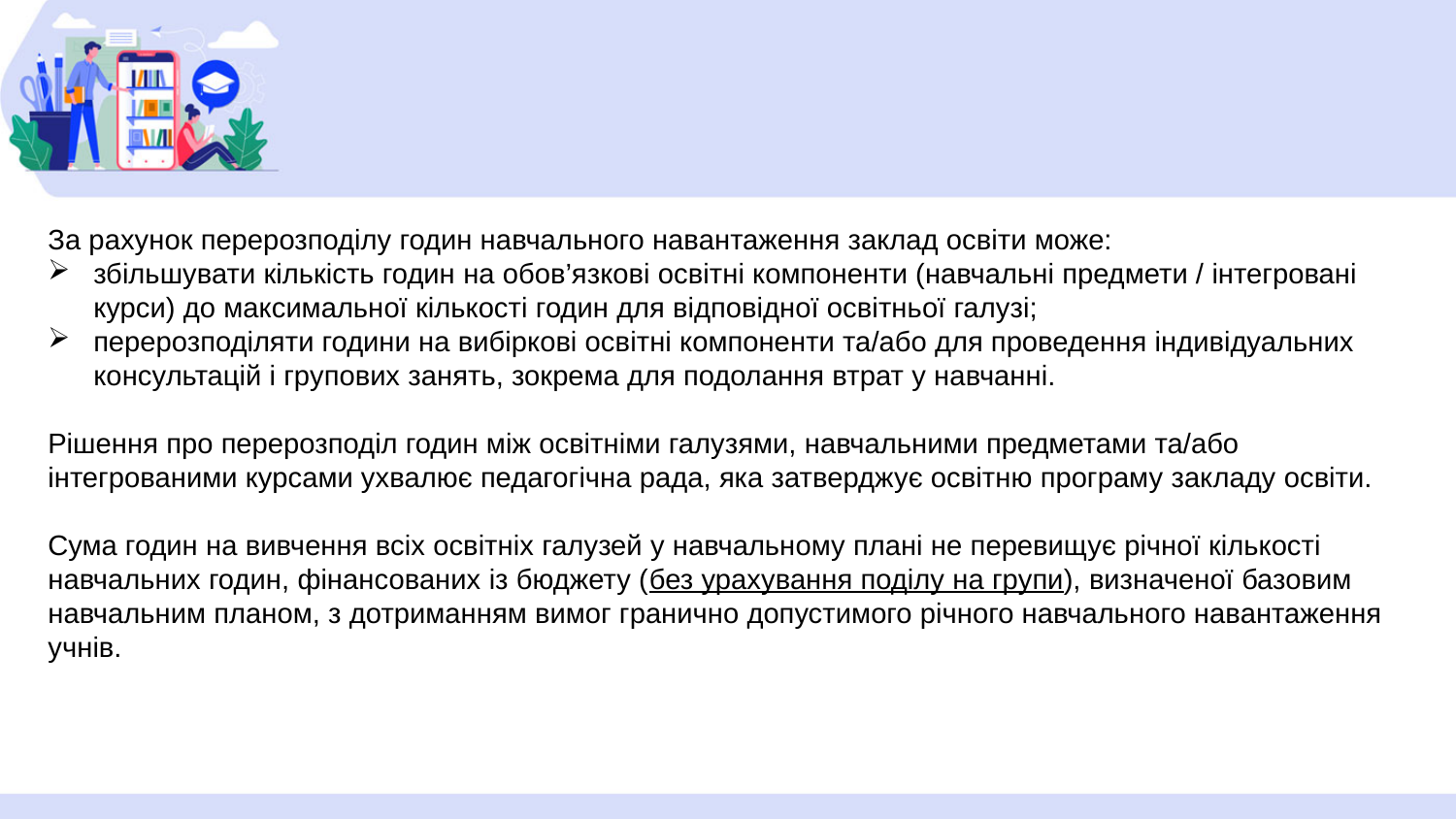

За рахунок перерозподілу годин навчального навантаження заклад освіти може:
збільшувати кількість годин на обов’язкові освітні компоненти (навчальні предмети / інтегровані курси) до максимальної кількості годин для відповідної освітньої галузі;
перерозподіляти години на вибіркові освітні компоненти та/або для проведення індивідуальних консультацій і групових занять, зокрема для подолання втрат у навчанні.

Рішення про перерозподіл годин між освітніми галузями, навчальними предметами та/або інтегрованими курсами ухвалює педагогічна рада, яка затверджує освітню програму закладу освіти.

Сума годин на вивчення всіх освітніх галузей у навчальному плані не перевищує річної кількості навчальних годин, фінансованих із бюджету (без урахування поділу на групи), визначеної базовим навчальним планом, з дотриманням вимог гранично допустимого річного навчального навантаження учнів.